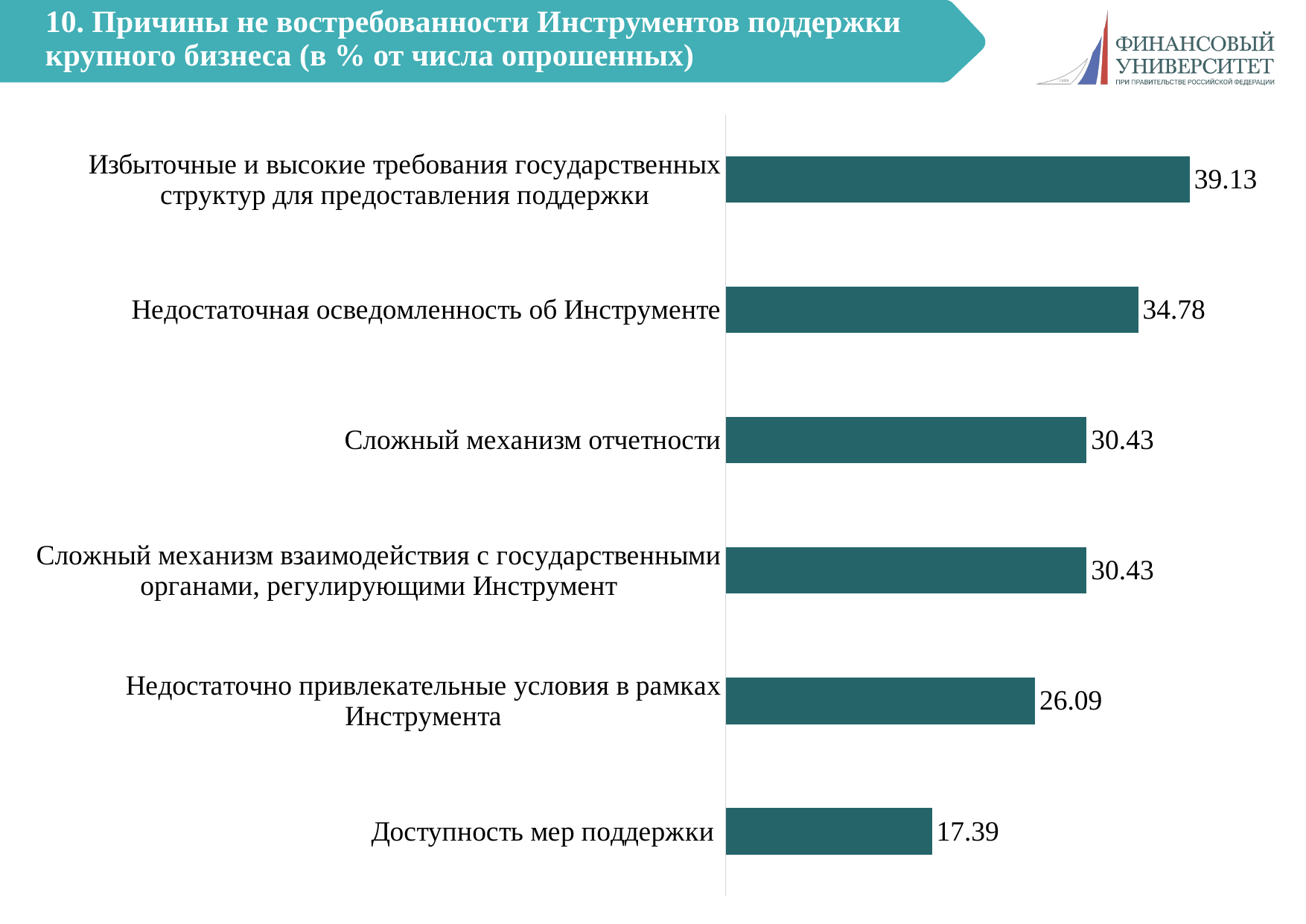

# 10. Причины не востребованности Инструментов поддержки крупного бизнеса (в % от числа опрошенных)

### Chart

| Category |  |
|---|---|
| Доступность мер поддержки  | 17.391304347826086 |
| Недостаточно привлекательные условия в рамках Инструмента | 26.08695652173913 |
| Сложный механизм взаимодействия с государственными органами, регулирующими Инструмент | 30.434782608695656 |
| Сложный механизм отчетности | 30.434782608695656 |
| Недостаточная осведомленность об Инструменте | 34.78260869565217 |
| Избыточные и высокие требования государственных структур для предоставления поддержки | 39.130434782608695 |